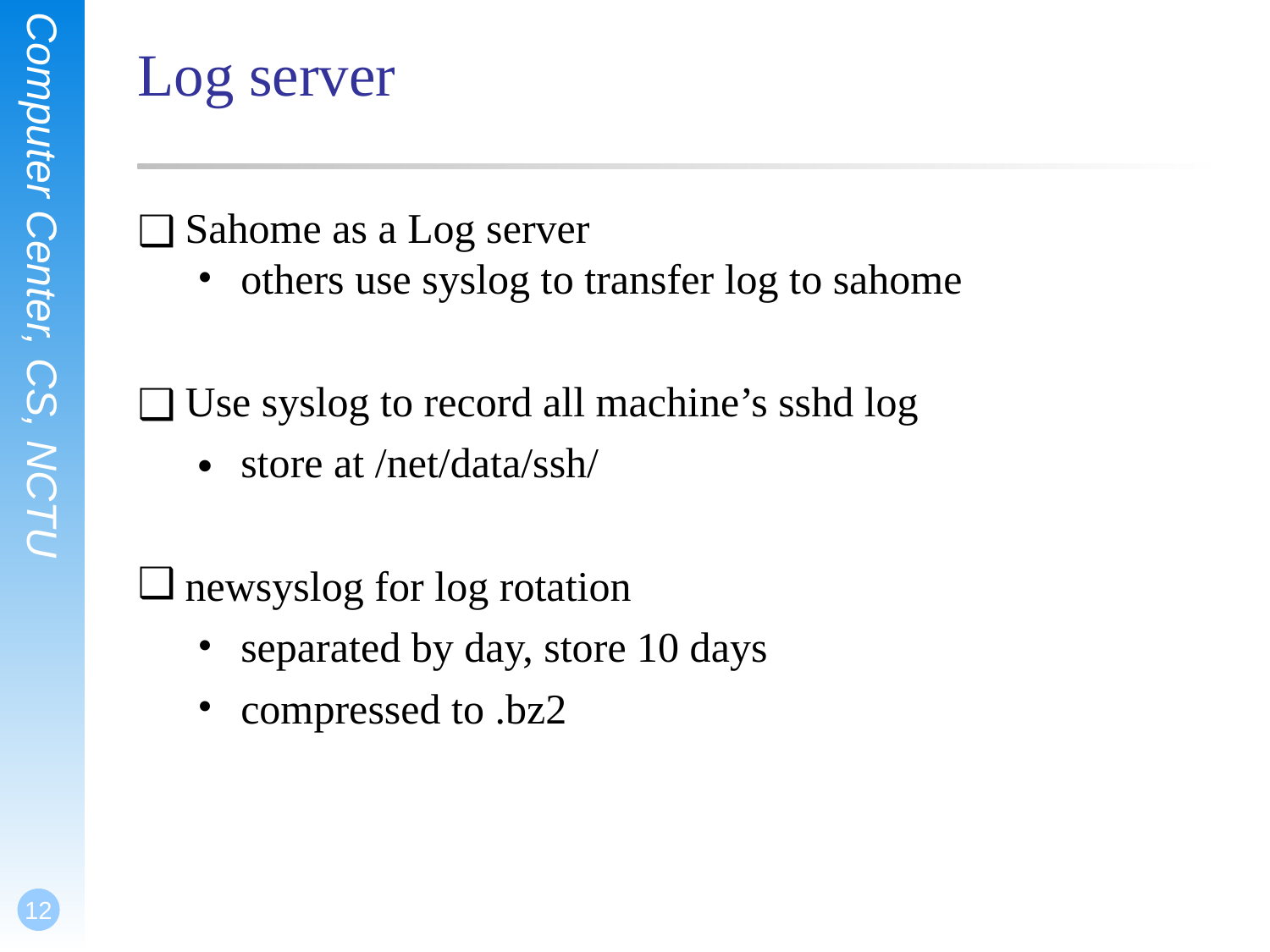

# Log server
Sahome as a Log server
others use syslog to transfer log to sahome

Use syslog to record all machine’s sshd log
store at /net/data/ssh/

newsyslog for log rotation
separated by day, store 10 days
compressed to .bz2